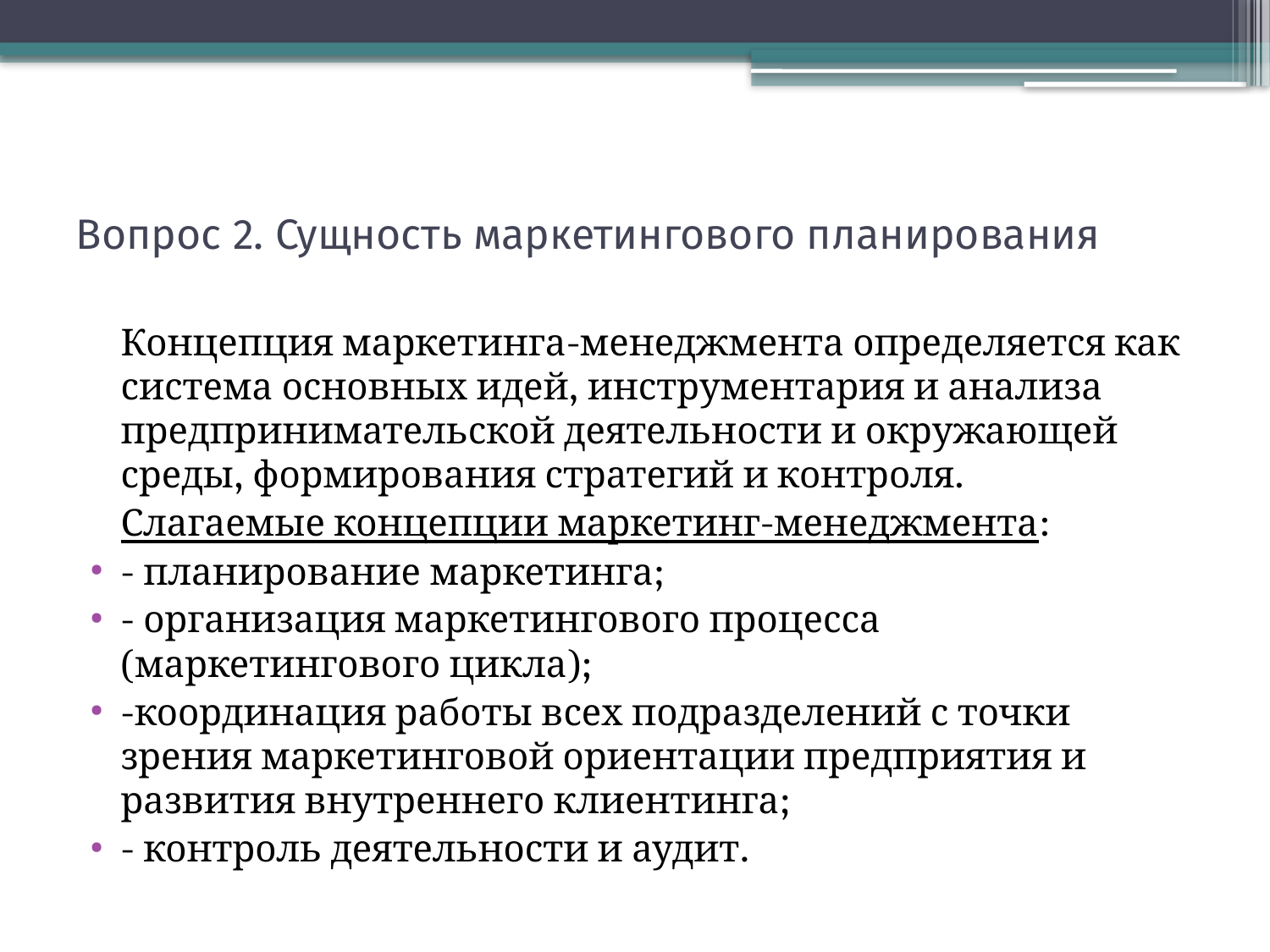

# Вопрос 2. Сущность маркетингового планирования
		Концепция маркетинга-менеджмента определяется как система основных идей, инструментария и анализа предпринимательской деятельности и окружающей среды, формирования стратегий и контроля.
		Слагаемые концепции маркетинг-менеджмента:
- планирование маркетинга;
- организация маркетингового процесса (маркетингового цикла);
-координация работы всех подразделений с точки зрения маркетинговой ориентации предприятия и развития внутреннего клиентинга;
- контроль деятельности и аудит.